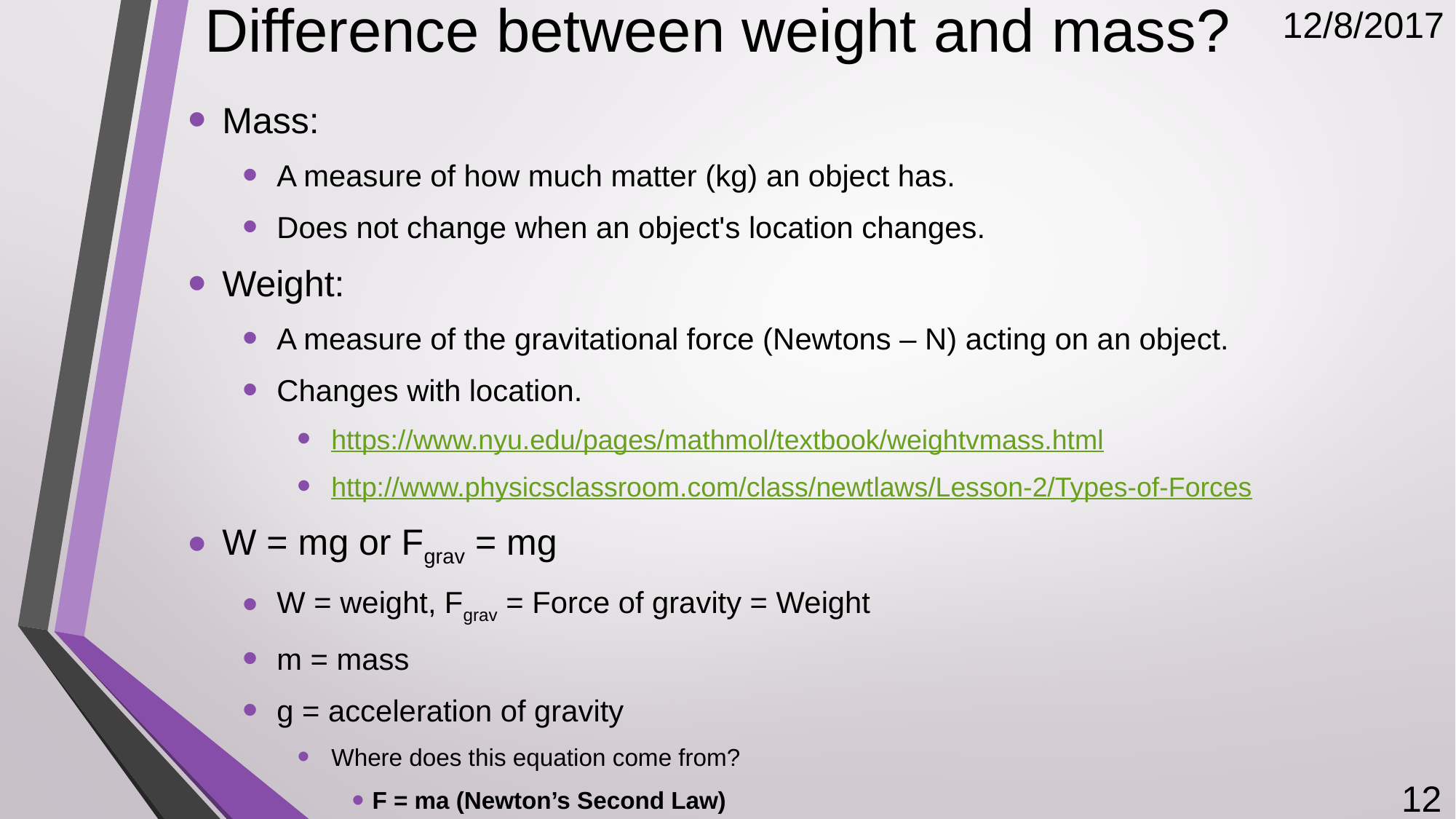

# Difference between weight and mass?
12/8/2017
Mass:
A measure of how much matter (kg) an object has.
Does not change when an object's location changes.
Weight:
A measure of the gravitational force (Newtons – N) acting on an object.
Changes with location.
https://www.nyu.edu/pages/mathmol/textbook/weightvmass.html
http://www.physicsclassroom.com/class/newtlaws/Lesson-2/Types-of-Forces
W = mg or Fgrav = mg
W = weight, Fgrav = Force of gravity = Weight
m = mass
g = acceleration of gravity
Where does this equation come from?
F = ma (Newton’s Second Law)
12